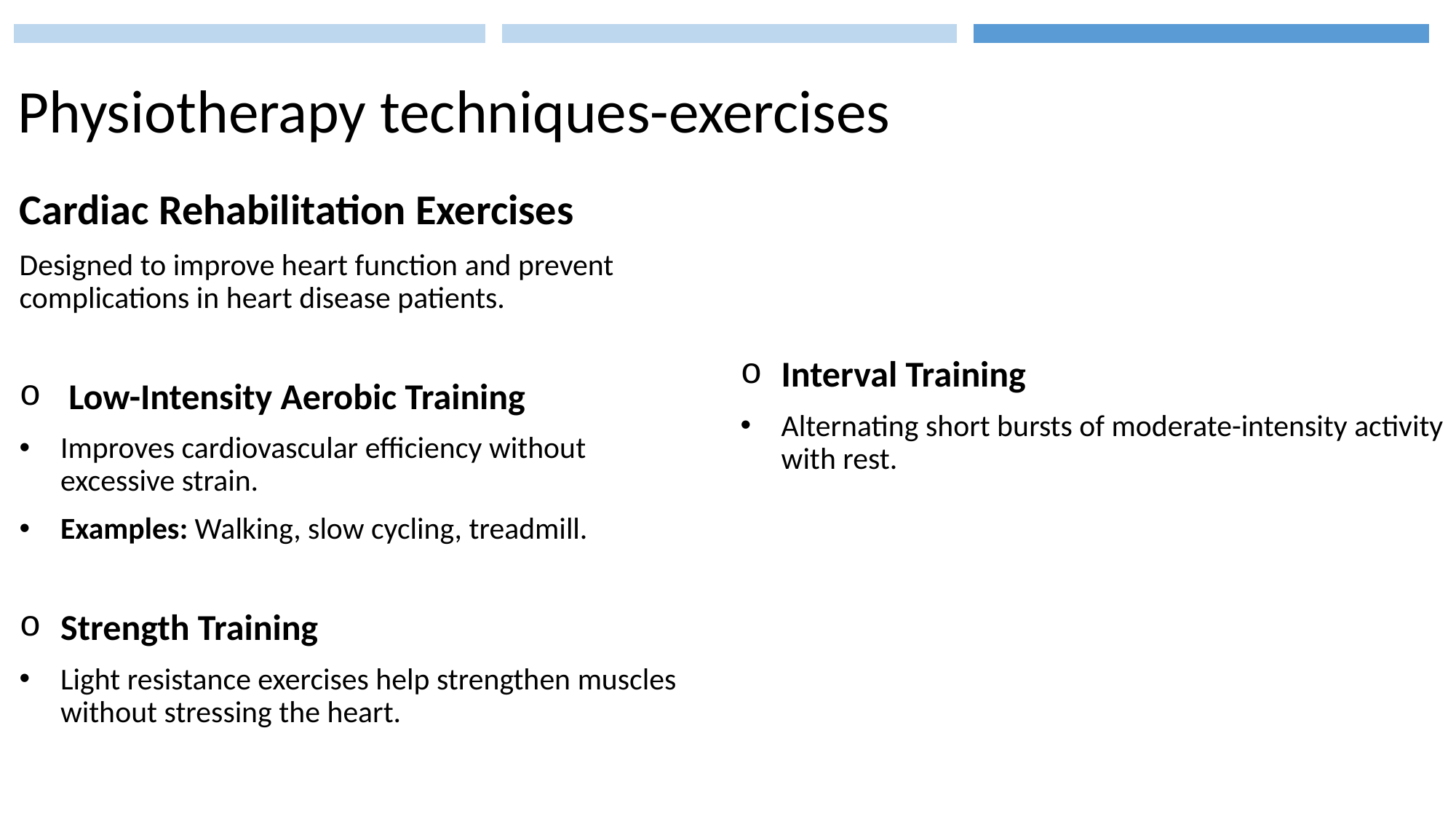

# Physiotherapy techniques-exercises

Interval Training
Alternating short bursts of moderate-intensity activity with rest.
Cardiac Rehabilitation Exercises
Designed to improve heart function and prevent complications in heart disease patients.

 Low-Intensity Aerobic Training
Improves cardiovascular efficiency without excessive strain.
Examples: Walking, slow cycling, treadmill.

Strength Training
Light resistance exercises help strengthen muscles without stressing the heart.